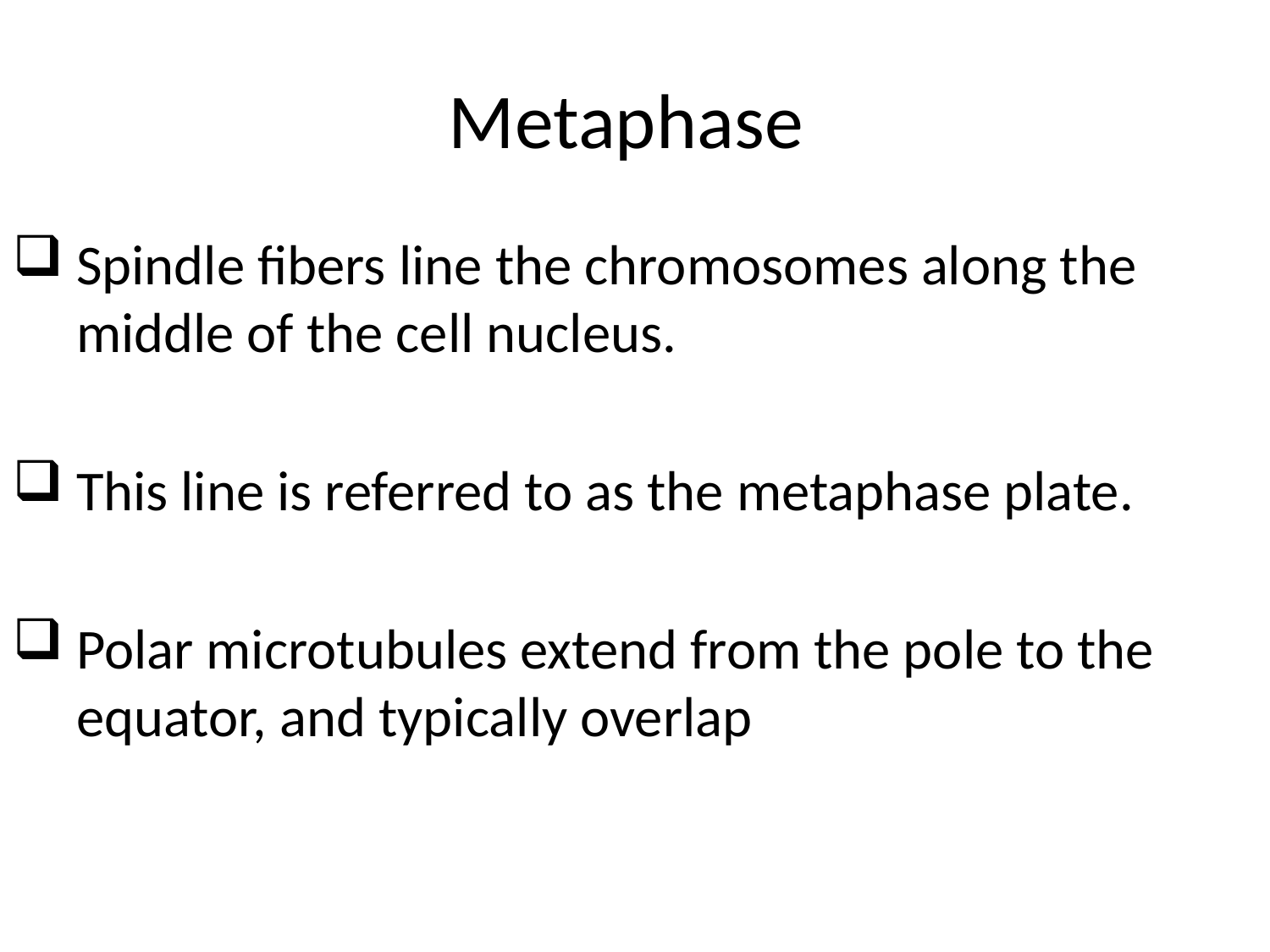

# Metaphase
Spindle fibers line the chromosomes along the middle of the cell nucleus.

This line is referred to as the metaphase plate.

Polar microtubules extend from the pole to the equator, and typically overlap